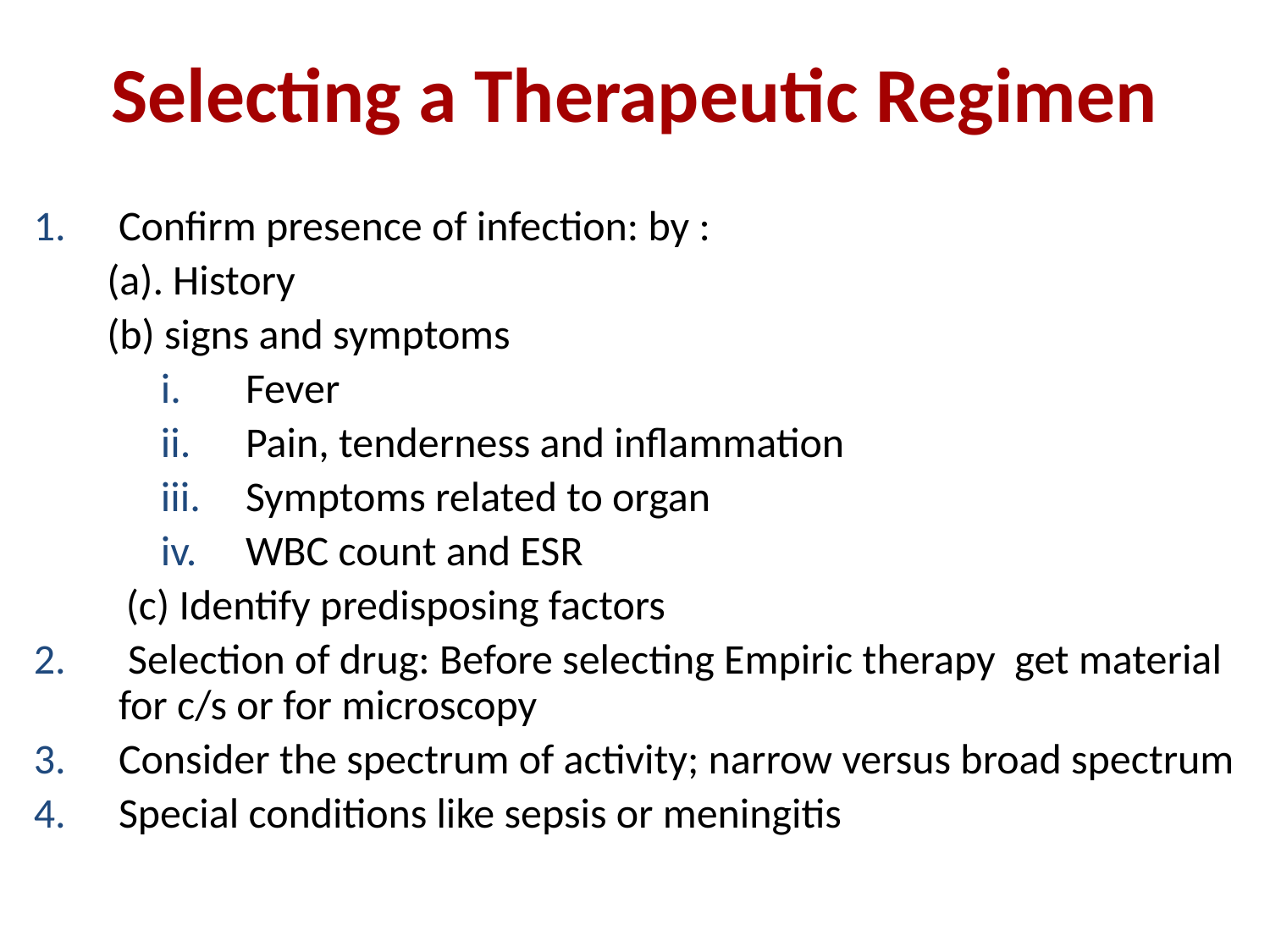

# Selecting a Therapeutic Regimen
Confirm presence of infection: by :
 (a). History
 (b) signs and symptoms
Fever
Pain, tenderness and inflammation
Symptoms related to organ
WBC count and ESR
   (c) Identify predisposing factors
 Selection of drug: Before selecting Empiric therapy  get material for c/s or for microscopy
Consider the spectrum of activity; narrow versus broad spectrum
Special conditions like sepsis or meningitis